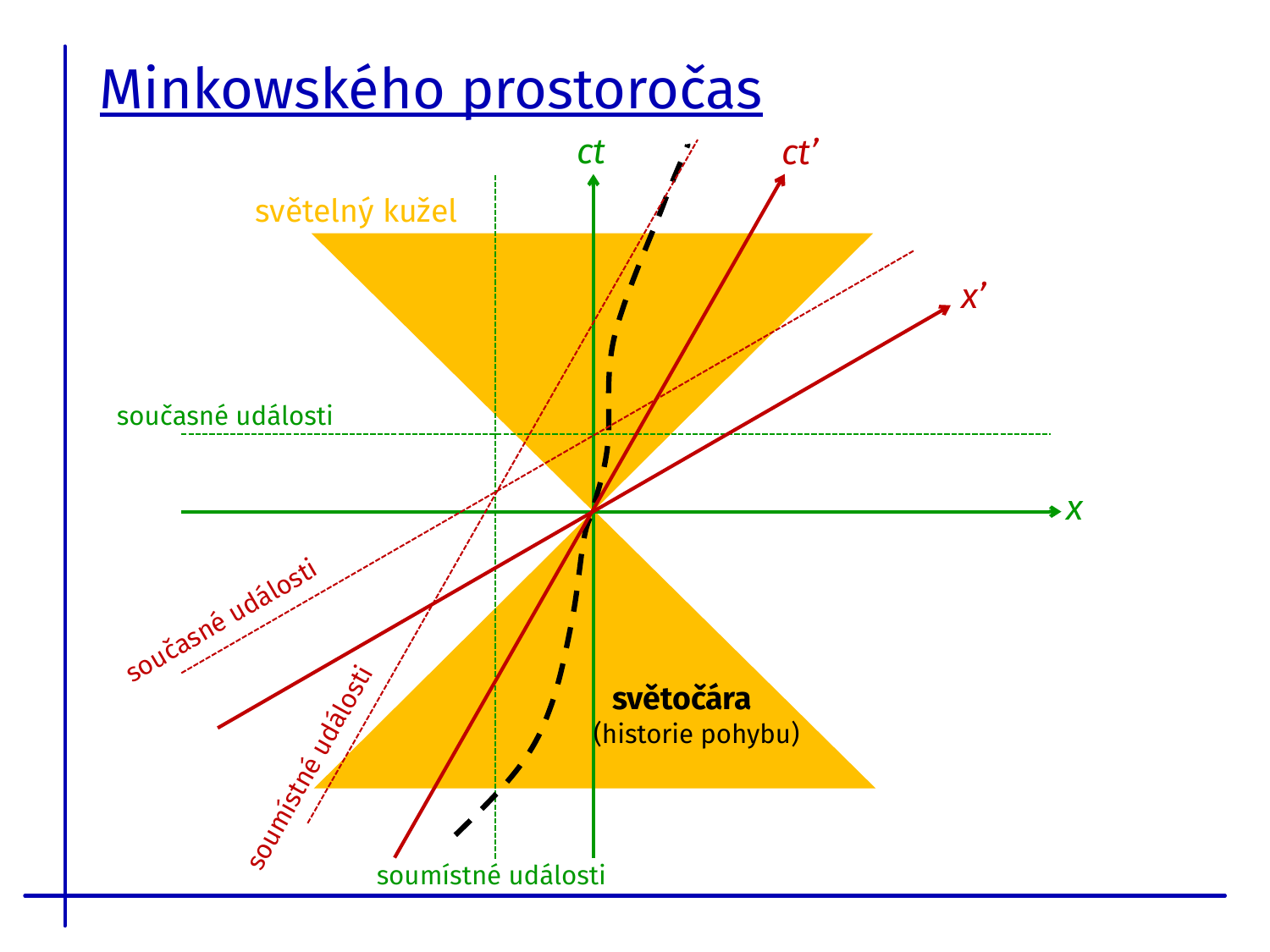

Minkowského prostoročas
ct
ct’
x’
současné události
soumístné události

světelný kužel

současné události
x

světočára
(historie pohybu)
soumístné události